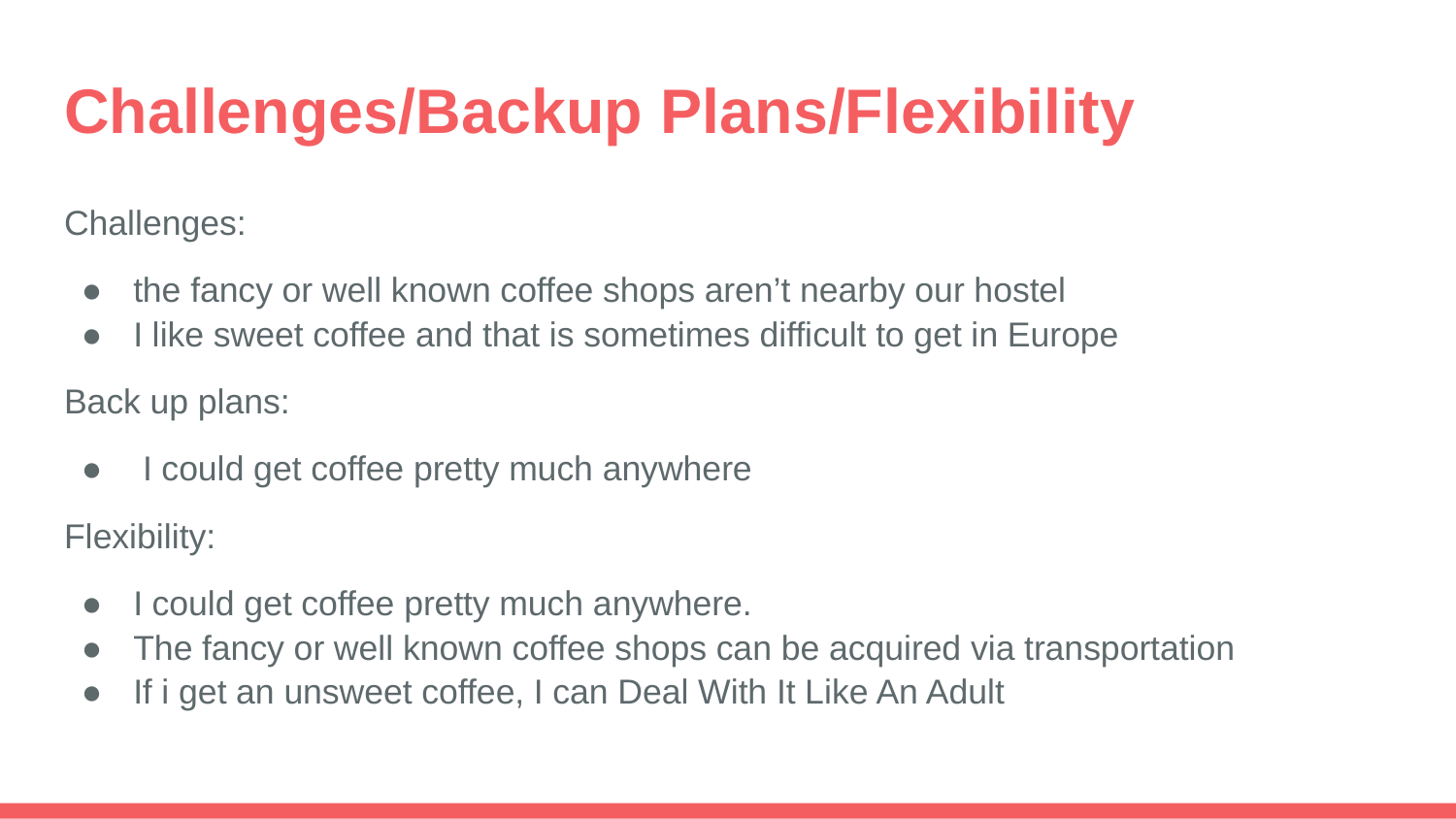

# Challenges/Backup Plans/Flexibility
Challenges:
the fancy or well known coffee shops aren’t nearby our hostel
I like sweet coffee and that is sometimes difficult to get in Europe
Back up plans:
 I could get coffee pretty much anywhere
Flexibility:
I could get coffee pretty much anywhere.
The fancy or well known coffee shops can be acquired via transportation
If i get an unsweet coffee, I can Deal With It Like An Adult